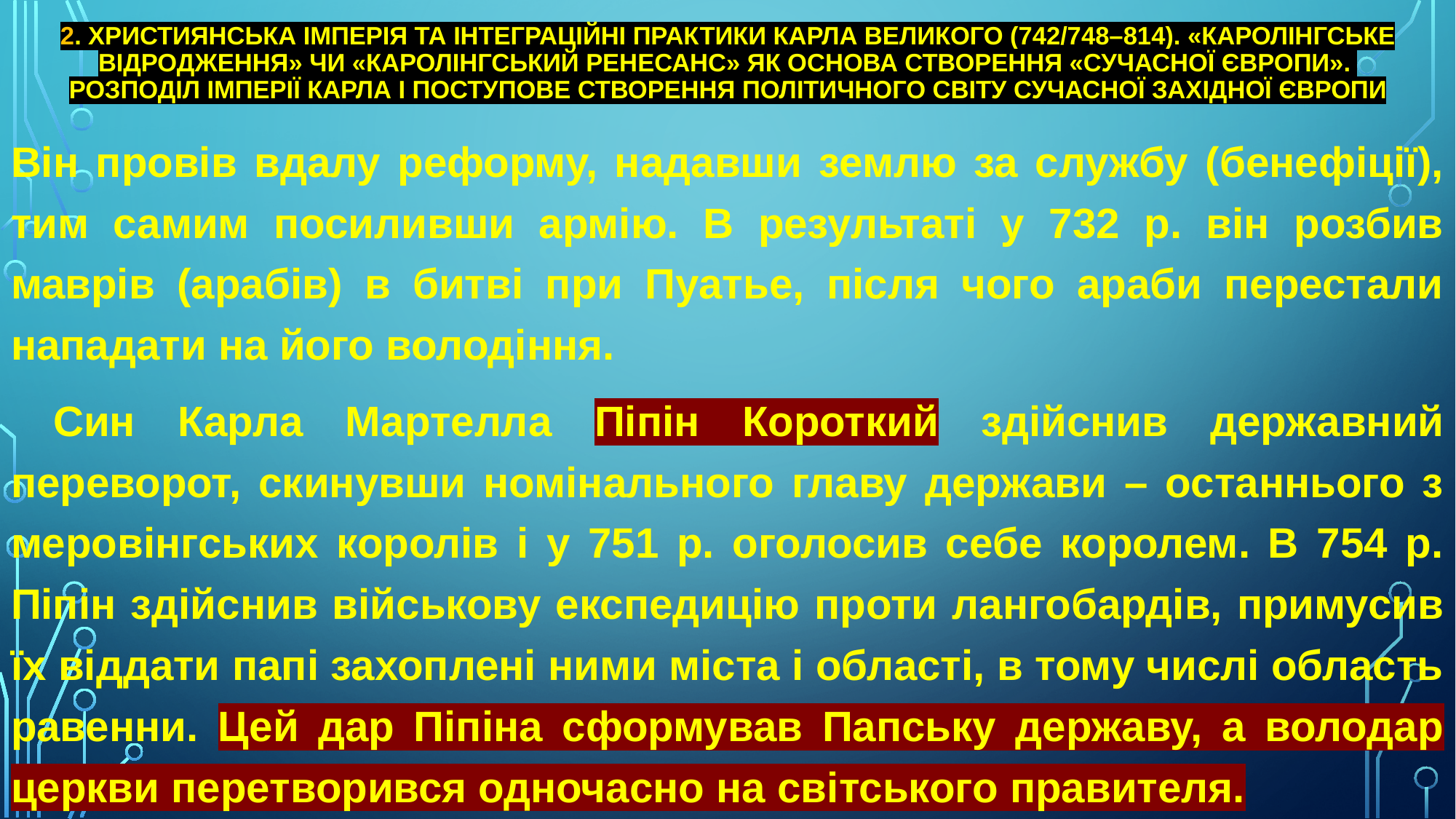

# 2. Християнська імперія та інтеграційні практики Карла Великого (742/748–814). «Каролінгське відродження» чи «Каролінгський ренесанс» як основа створення «сучасної Європи». Розподіл імперії Карла і поступове створення політичного світу сучасної Західної Європи
Він провів вдалу реформу, надавши землю за службу (бенефіції), тим самим посиливши армію. В результаті у 732 р. він розбив маврів (арабів) в битві при Пуатье, після чого араби перестали нападати на його володіння.
 Син Карла Мартелла Піпін Короткий здійснив державний переворот, скинувши номінального главу держави – останнього з меровінгських королів і у 751 р. оголосив себе королем. В 754 р. Піпін здійснив військову експедицію проти лангобардів, примусив їх віддати папі захоплені ними міста і області, в тому числі область равенни. Цей дар Піпіна сформував Папську державу, а володар церкви перетворився одночасно на світського правителя.